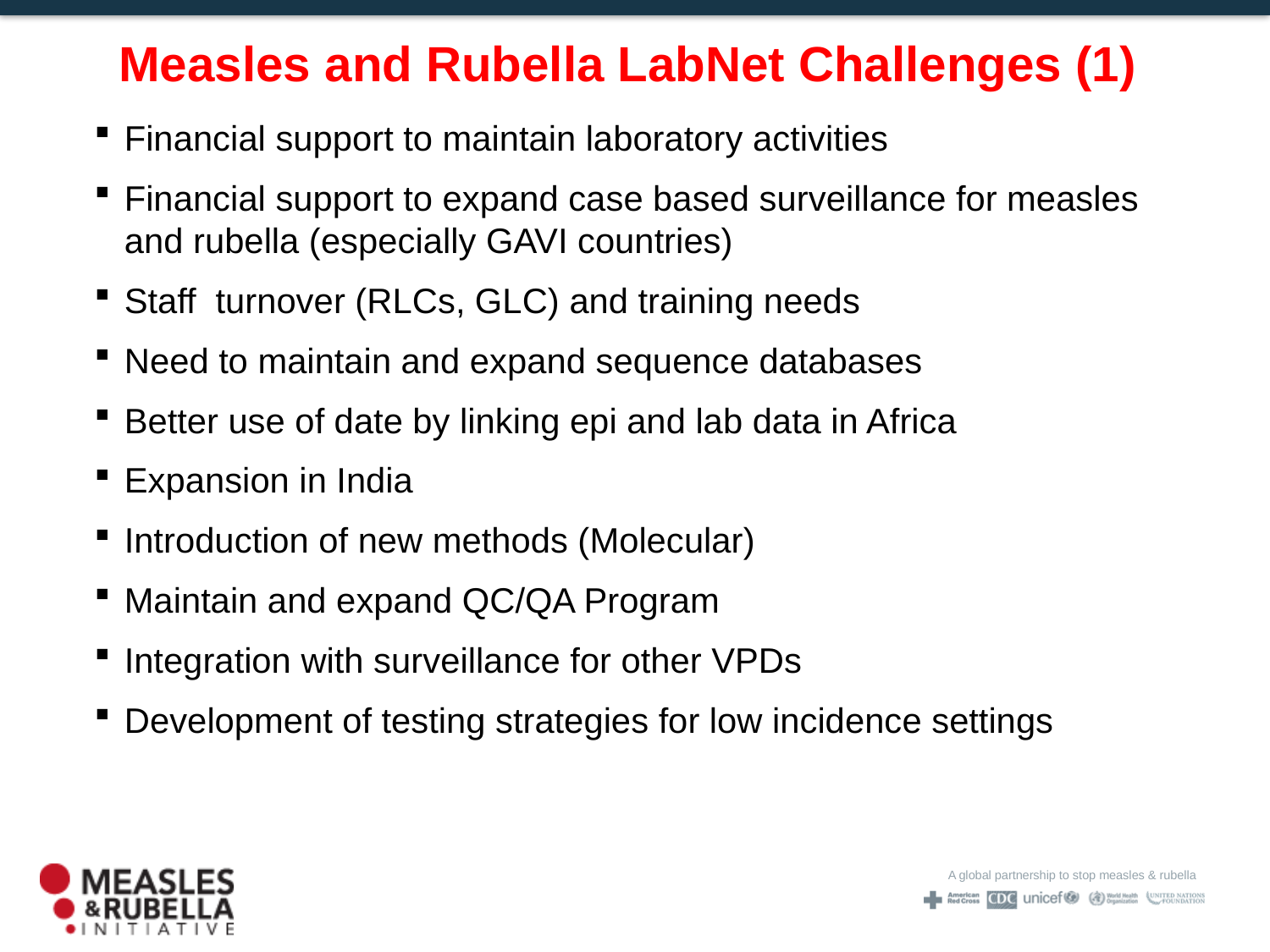

Measles and Rubella LabNet Challenges (1)
Financial support to maintain laboratory activities
Financial support to expand case based surveillance for measles and rubella (especially GAVI countries)
Staff  turnover (RLCs, GLC) and training needs
Need to maintain and expand sequence databases
Better use of date by linking epi and lab data in Africa
Expansion in India
Introduction of new methods (Molecular)
Maintain and expand QC/QA Program
Integration with surveillance for other VPDs
Development of testing strategies for low incidence settings